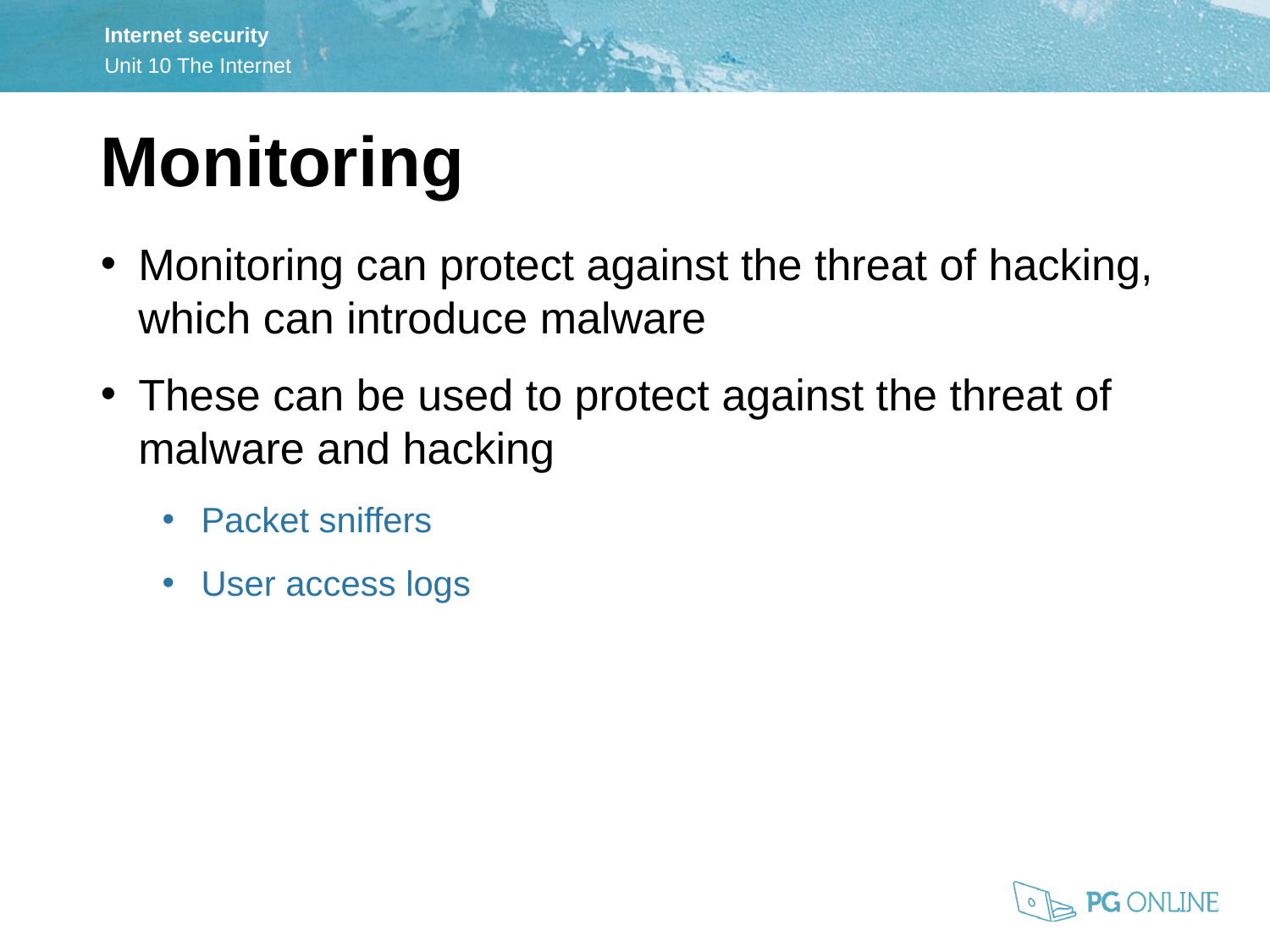

Monitoring
Monitoring can protect against the threat of hacking, which can introduce malware
These can be used to protect against the threat of malware and hacking
Packet sniffers
User access logs